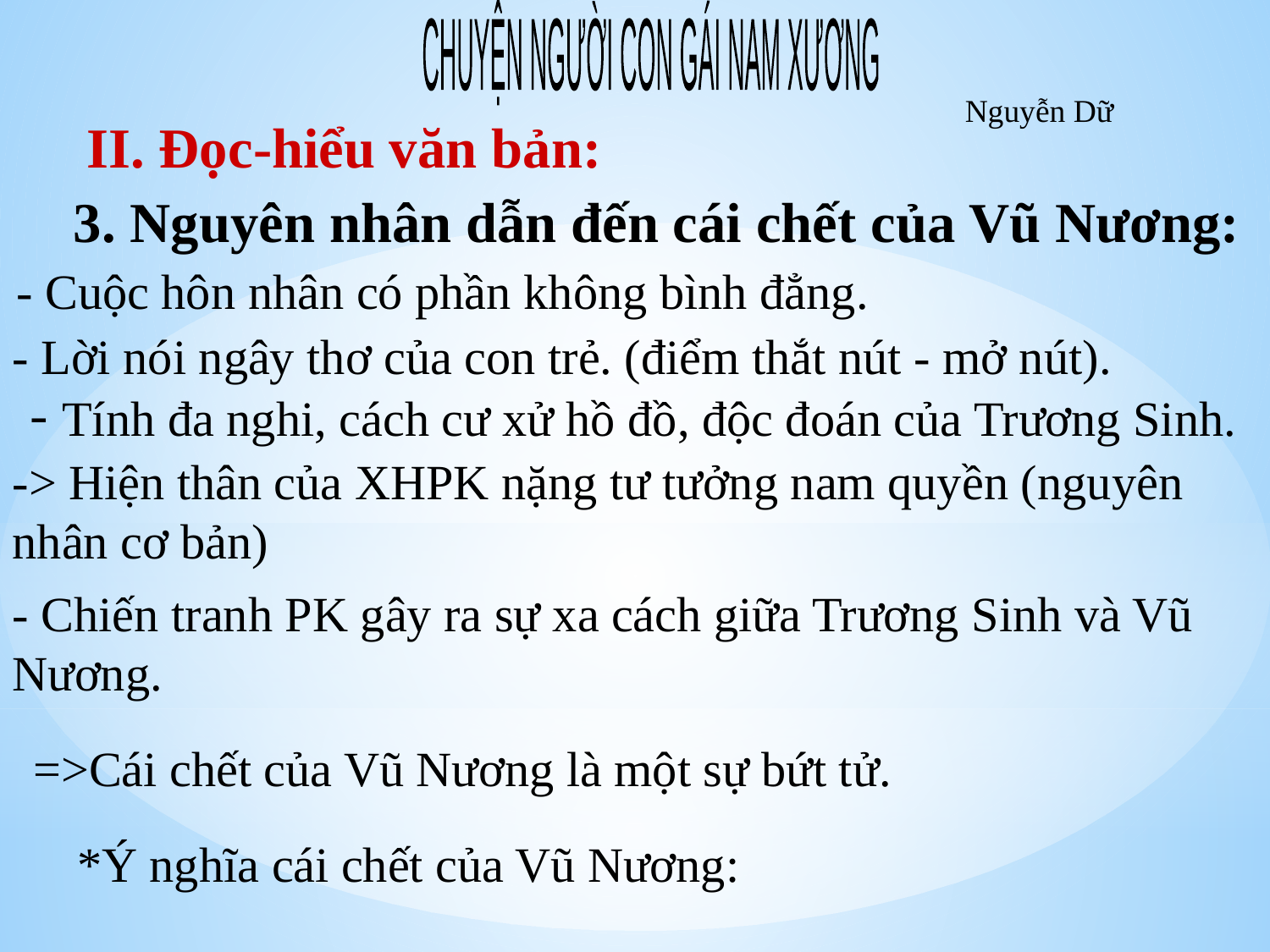

CHUYỆN NGƯỜI CON GÁI NAM XƯƠNG
Nguyễn Dữ
II. Đọc-hiểu văn bản:

3. Nguyên nhân dẫn đến cái chết của Vũ Nương:
- Cuộc hôn nhân có phần không bình đẳng.
- Lời nói ngây thơ của con trẻ. (điểm thắt nút - mở nút).
- Tính đa nghi, cách cư xử hồ đồ, độc đoán của Trương Sinh.
-> Hiện thân của XHPK nặng tư tưởng nam quyền (nguyên nhân cơ bản)
- Chiến tranh PK gây ra sự xa cách giữa Trương Sinh và Vũ Nương.
=>Cái chết của Vũ Nương là một sự bứt tử.
*Ý nghĩa cái chết của Vũ Nương: